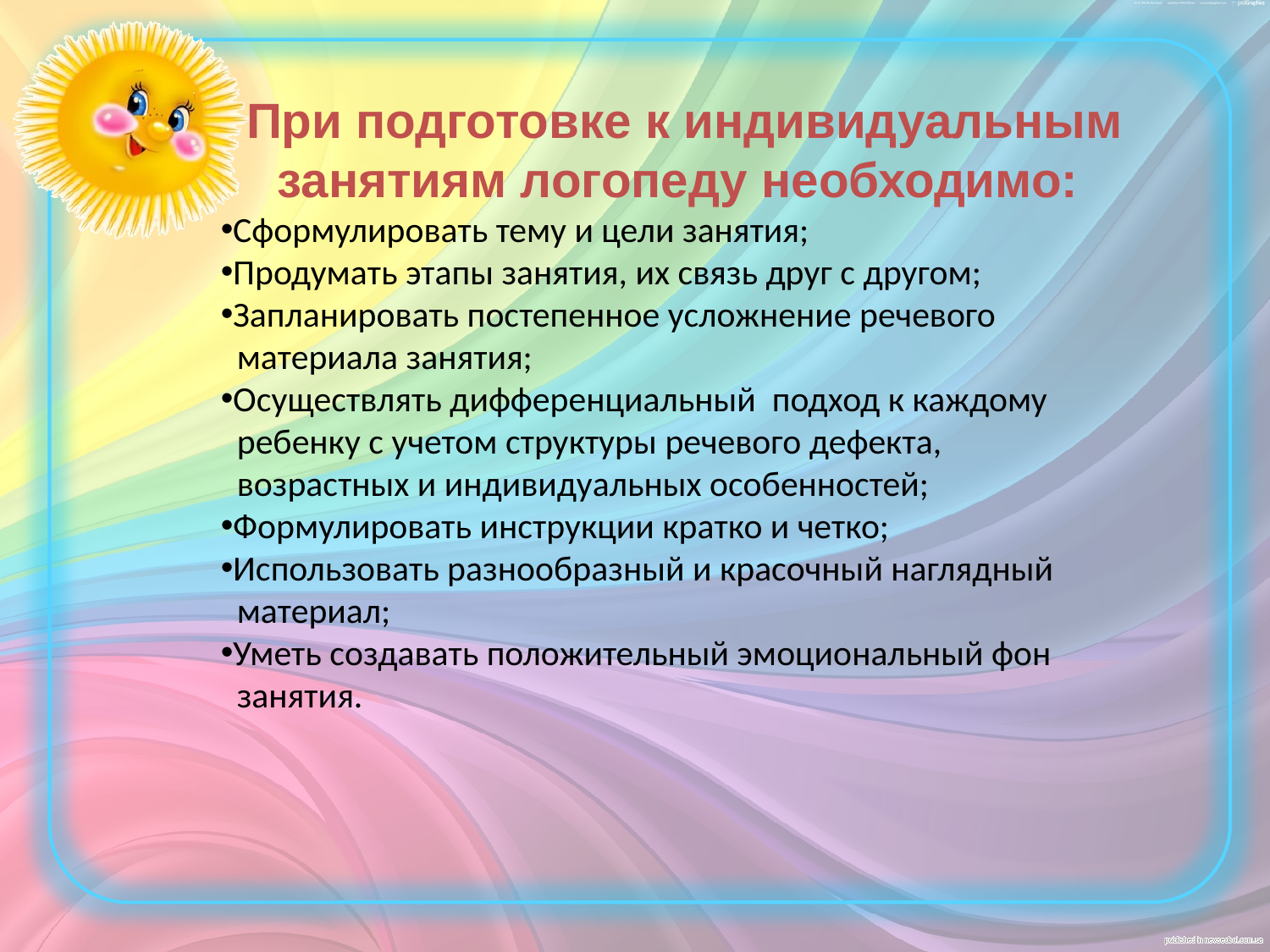

При подготовке к индивидуальным занятиям логопеду необходимо:
Сформулировать тему и цели занятия;
Продумать этапы занятия, их связь друг с другом;
Запланировать постепенное усложнение речевого
  материала занятия;
Осуществлять дифференциальный  подход к каждому
  ребенку с учетом структуры речевого дефекта,
  возрастных и индивидуальных особенностей;
Формулировать инструкции кратко и четко;
Использовать разнообразный и красочный наглядный
  материал;
Уметь создавать положительный эмоциональный фон
  занятия.